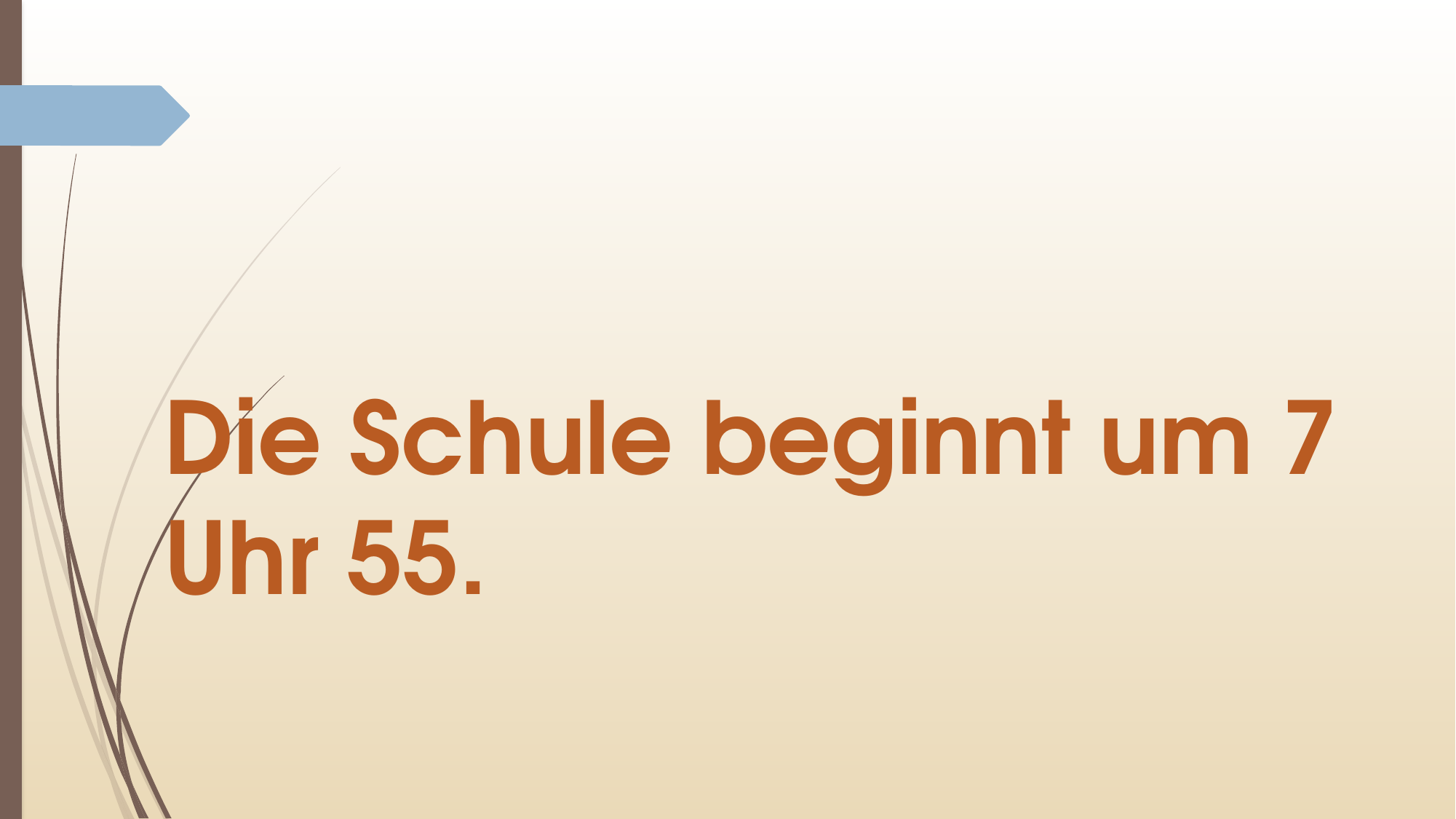

# Die Schule beginnt um 7 Uhr 55.